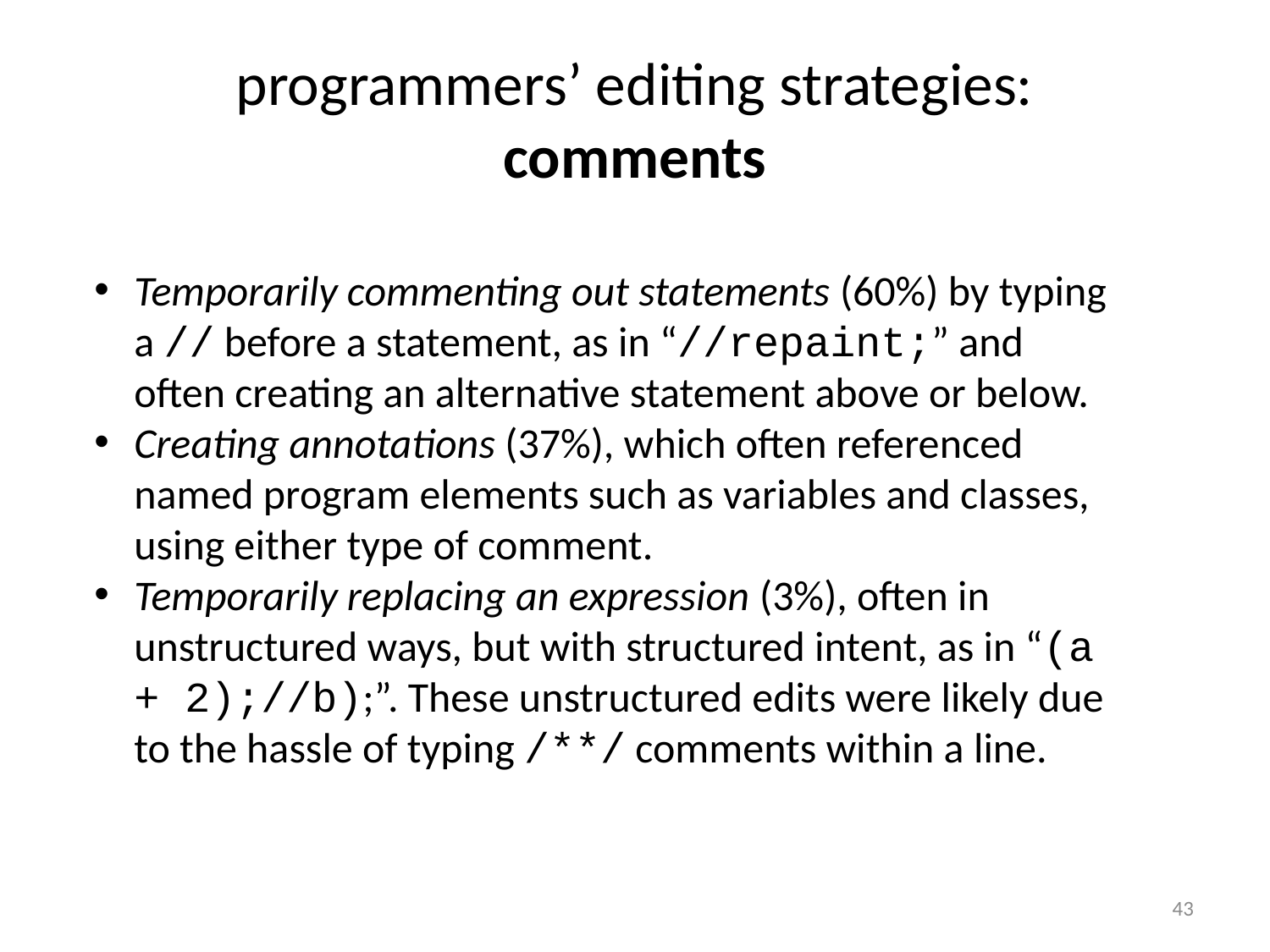

# programmers’ editing strategies: comments
Temporarily commenting out statements (60%) by typing a // before a statement, as in “//repaint;” and often creating an alternative statement above or below.
Creating annotations (37%), which often referenced named program elements such as variables and classes, using either type of comment.
Temporarily replacing an expression (3%), often in unstructured ways, but with structured intent, as in “(a + 2);//b);”. These unstructured edits were likely due to the hassle of typing /**/ comments within a line.
43